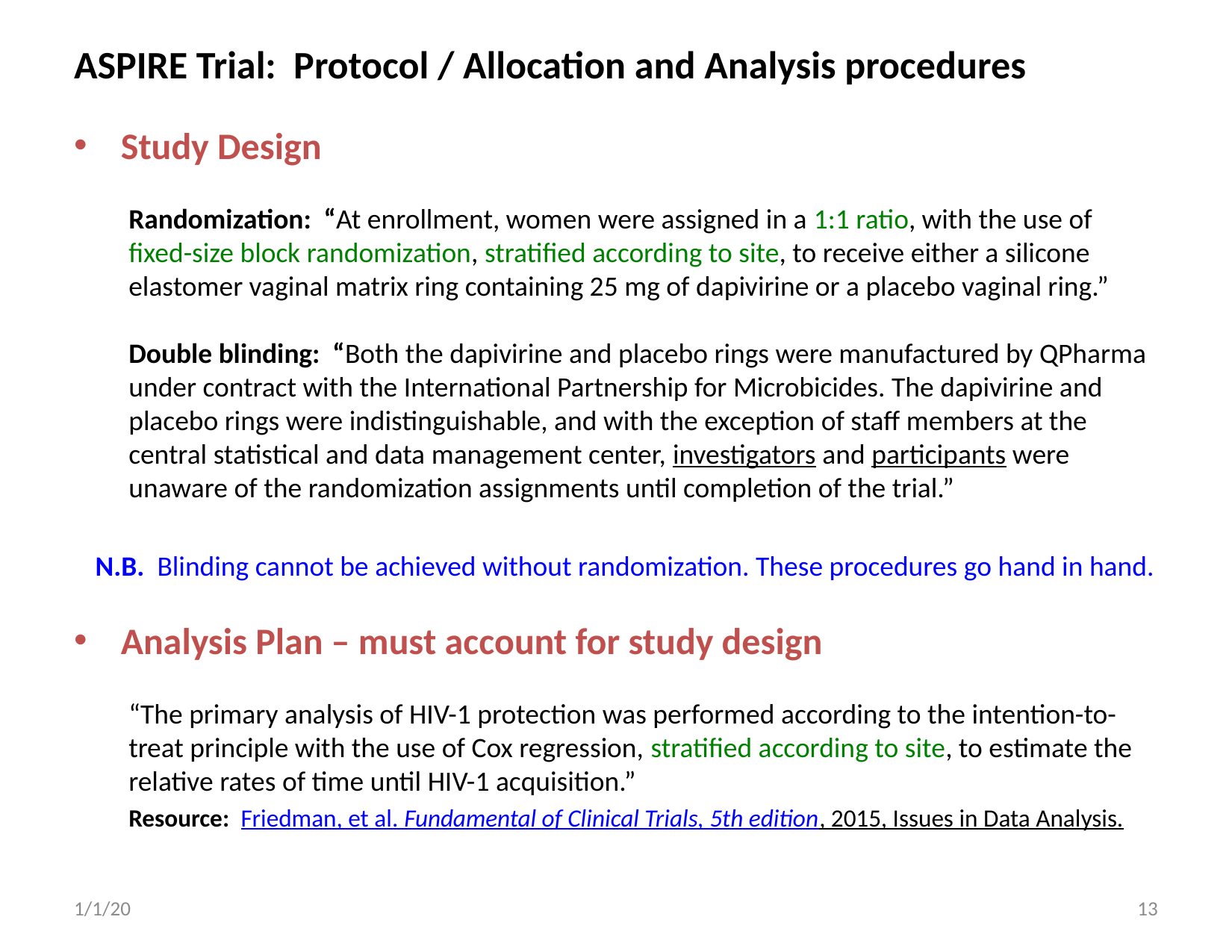

ASPIRE Trial:  Protocol / Allocation and Analysis procedures

Study Design

Randomization:  “At enrollment, women were assigned in a 1:1 ratio, with the use of fixed-size block randomization, stratified according to site, to receive either a silicone elastomer vaginal matrix ring containing 25 mg of dapivirine or a placebo vaginal ring.”

Double blinding:  “Both the dapivirine and placebo rings were manufactured by QPharma under contract with the International Partnership for Microbicides. The dapivirine and placebo rings were indistinguishable, and with the exception of staff members at the central statistical and data management center, investigators and participants were unaware of the randomization assignments until completion of the trial.”

N.B.  Blinding cannot be achieved without randomization. These procedures go hand in hand.

Analysis Plan – must account for study design

“The primary analysis of HIV-1 protection was performed according to the intention-to-treat principle with the use of Cox regression, stratified according to site, to estimate the relative rates of time until HIV-1 acquisition.”
Resource:  Friedman, et al. Fundamental of Clinical Trials, 5th edition, 2015, Issues in Data Analysis.

1/1/20
13